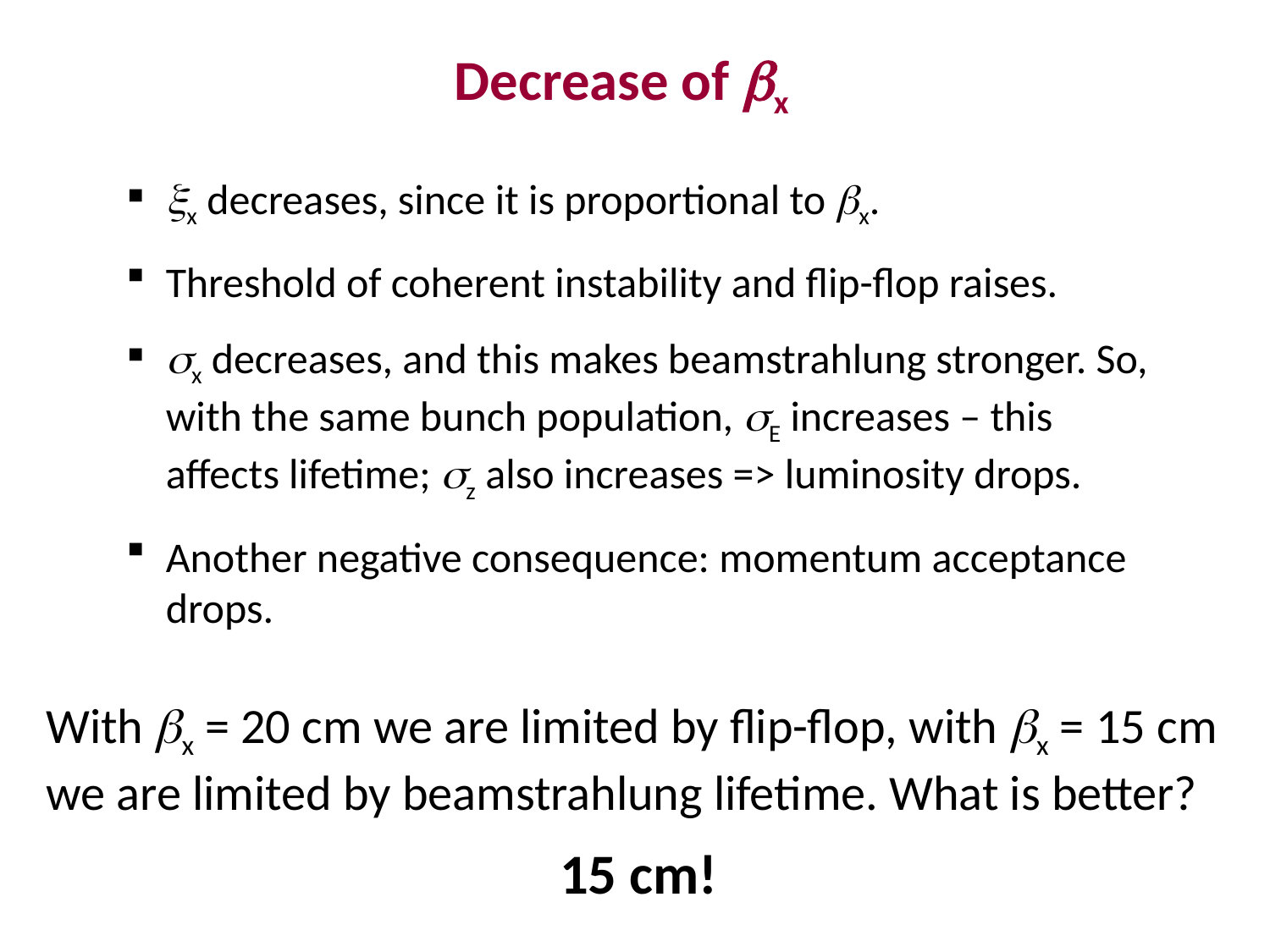

Decrease of βx
ξx decreases, since it is proportional to βx.

Threshold of coherent instability and flip-flop raises.

σx decreases, and this makes beamstrahlung stronger. So, with the same bunch population, σE increases – this affects lifetime; σz also increases => luminosity drops.

Another negative consequence: momentum acceptance drops.
With βx = 20 cm we are limited by flip-flop, with βx = 15 cm we are limited by beamstrahlung lifetime. What is better?

15 cm!